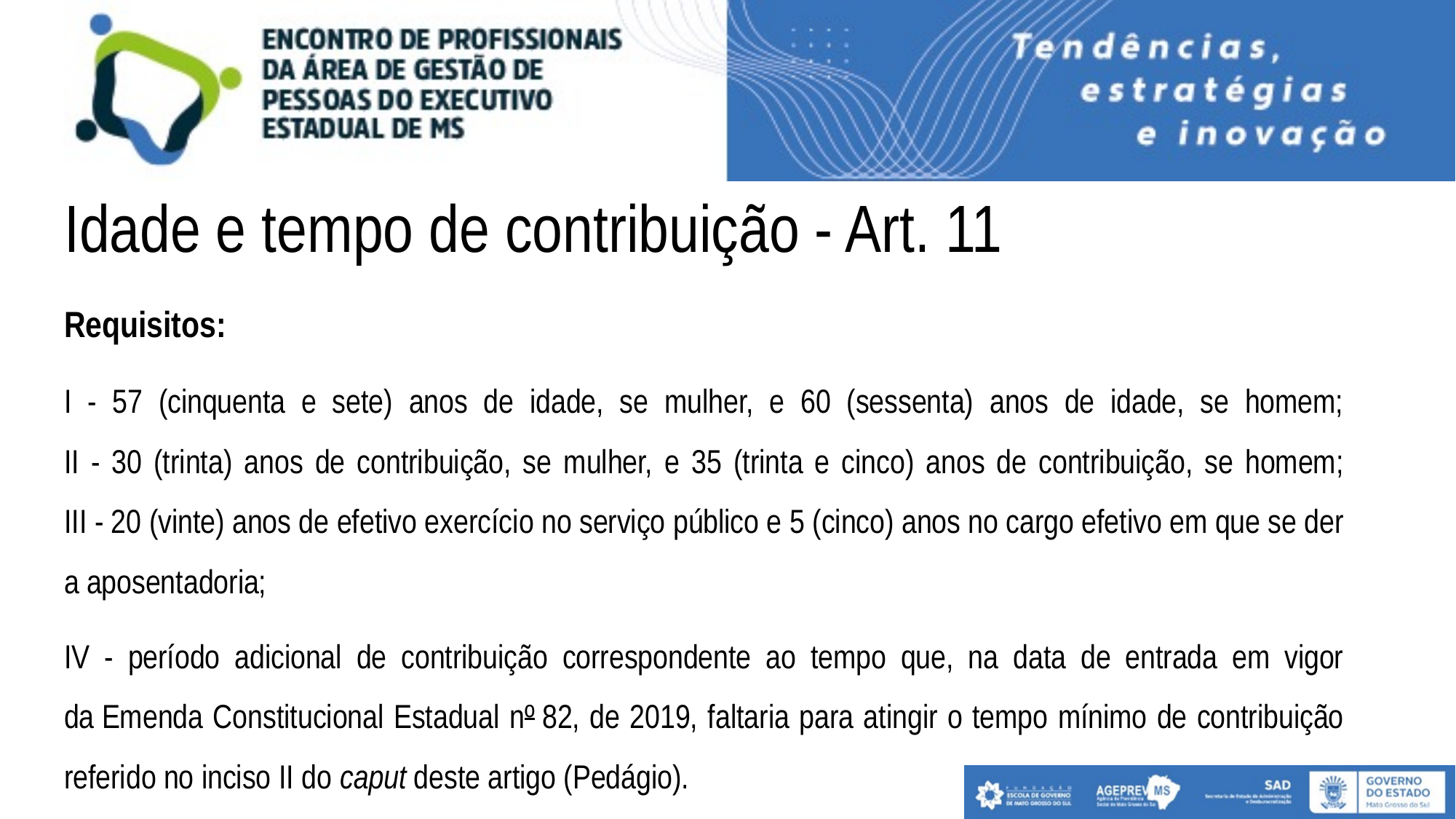

# Idade e tempo de contribuição - Art. 11
Requisitos:
I - 57 (cinquenta e sete) anos de idade, se mulher, e 60 (sessenta) anos de idade, se homem;
II - 30 (trinta) anos de contribuição, se mulher, e 35 (trinta e cinco) anos de contribuição, se homem;
III - 20 (vinte) anos de efetivo exercício no serviço público e 5 (cinco) anos no cargo efetivo em que se der a aposentadoria;
IV - período adicional de contribuição correspondente ao tempo que, na data de entrada em vigor da Emenda Constitucional Estadual nº 82, de 2019, faltaria para atingir o tempo mínimo de contribuição referido no inciso II do caput deste artigo (Pedágio).